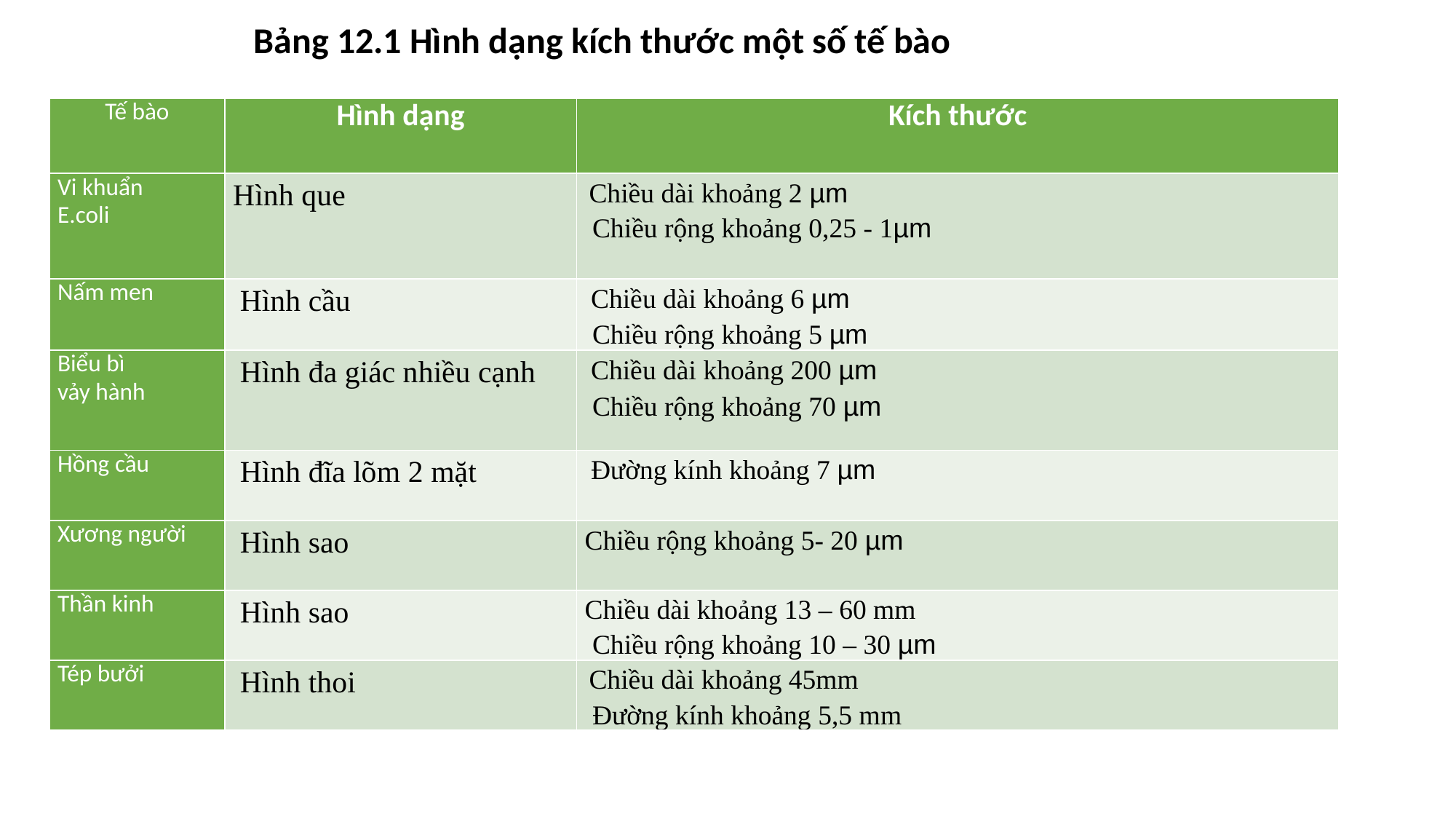

Bảng 12.1 Hình dạng kích thước một số tế bào
| Tế bào | Hình dạng | Kích thước |
| --- | --- | --- |
| Vi khuẩn E.coli | Hình que | Chiều dài khoảng 2 µm Chiều rộng khoảng 0,25 - 1µm |
| Nấm men | Hình cầu | Chiều dài khoảng 6 µm Chiều rộng khoảng 5 µm |
| Biểu bì vảy hành | Hình đa giác nhiều cạnh | Chiều dài khoảng 200 µm Chiều rộng khoảng 70 µm |
| Hồng cầu | Hình đĩa lõm 2 mặt | Đường kính khoảng 7 µm |
| Xương người | Hình sao | Chiều rộng khoảng 5- 20 µm |
| Thần kinh | Hình sao | Chiều dài khoảng 13 – 60 mm Chiều rộng khoảng 10 – 30 µm |
| Tép bưởi | Hình thoi | Chiều dài khoảng 45mm Đường kính khoảng 5,5 mm |